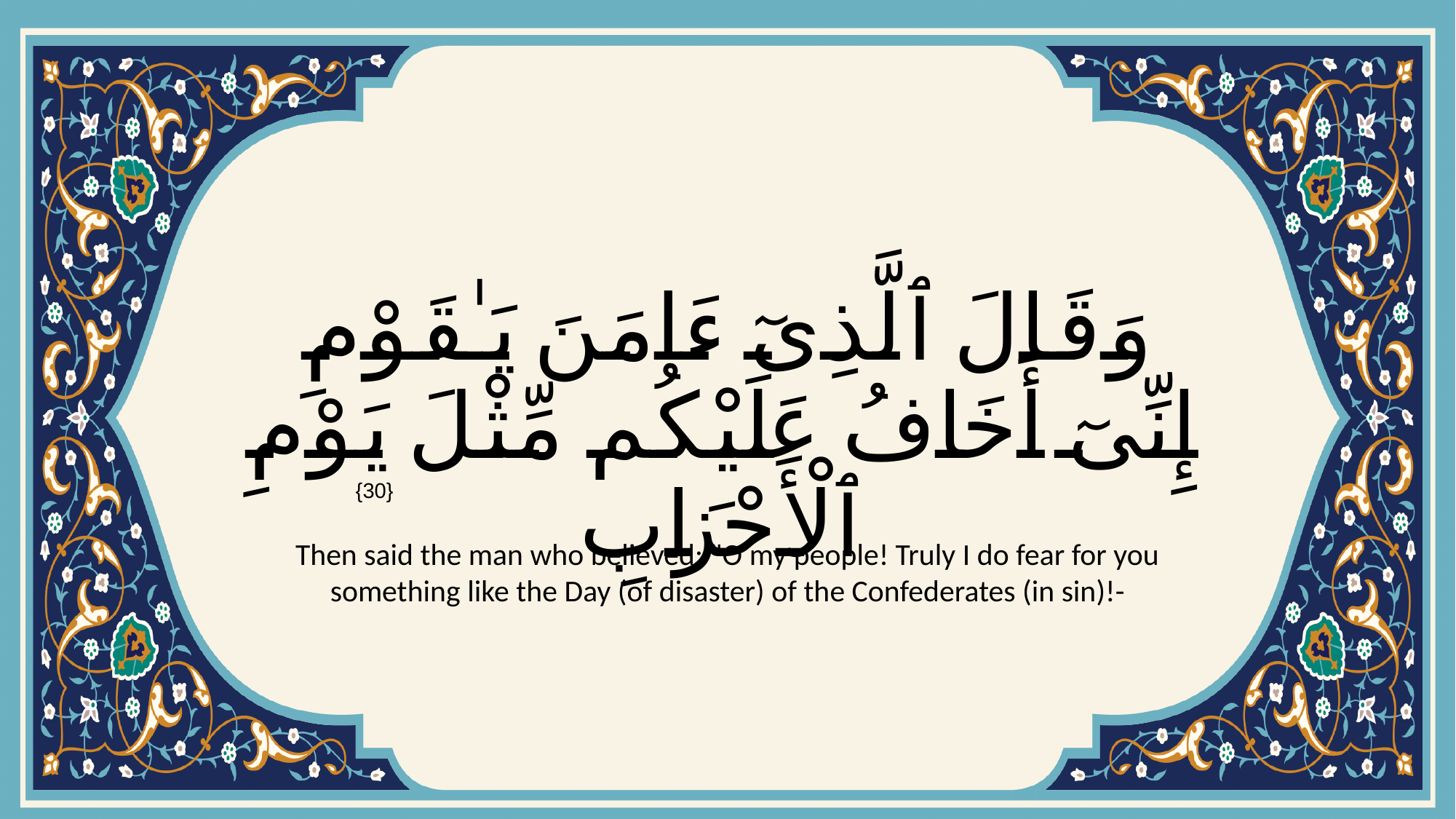

# وَقَالَ ٱلَّذِىٓ ءَامَنَ يَـٰقَوْمِ إِنِّىٓ أَخَافُ عَلَيْكُم مِّثْلَ يَوْمِ ٱلْأَحْزَابِ
{30}
Then said the man who believed: "O my people! Truly I do fear for you something like the Day (of disaster) of the Confederates (in sin)!-